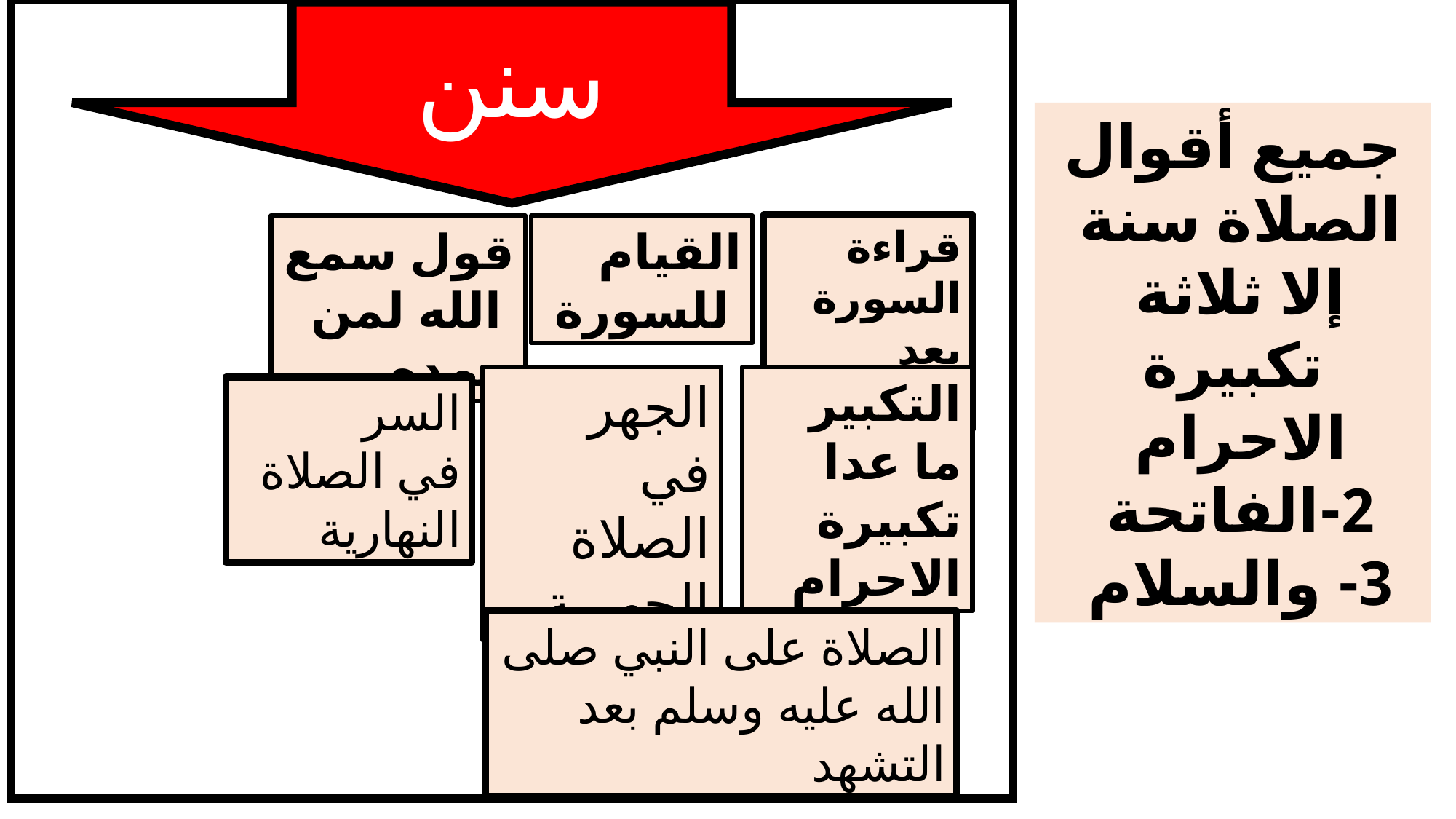

سنن
جميع أقوال الصلاة سنة
إلا ثلاثة
تكبيرة الاحرام
2-الفاتحة
3- والسلام
قراءة السورة بعد الفاتحة
قول سمع
 الله لمن حمده
القيام
 للسورة
الجهر
في الصلاة الجهرية
التكبير
ما عدا تكبيرة الاحرام
السر
في الصلاة النهارية
الصلاة على النبي صلى الله عليه وسلم بعد التشهد